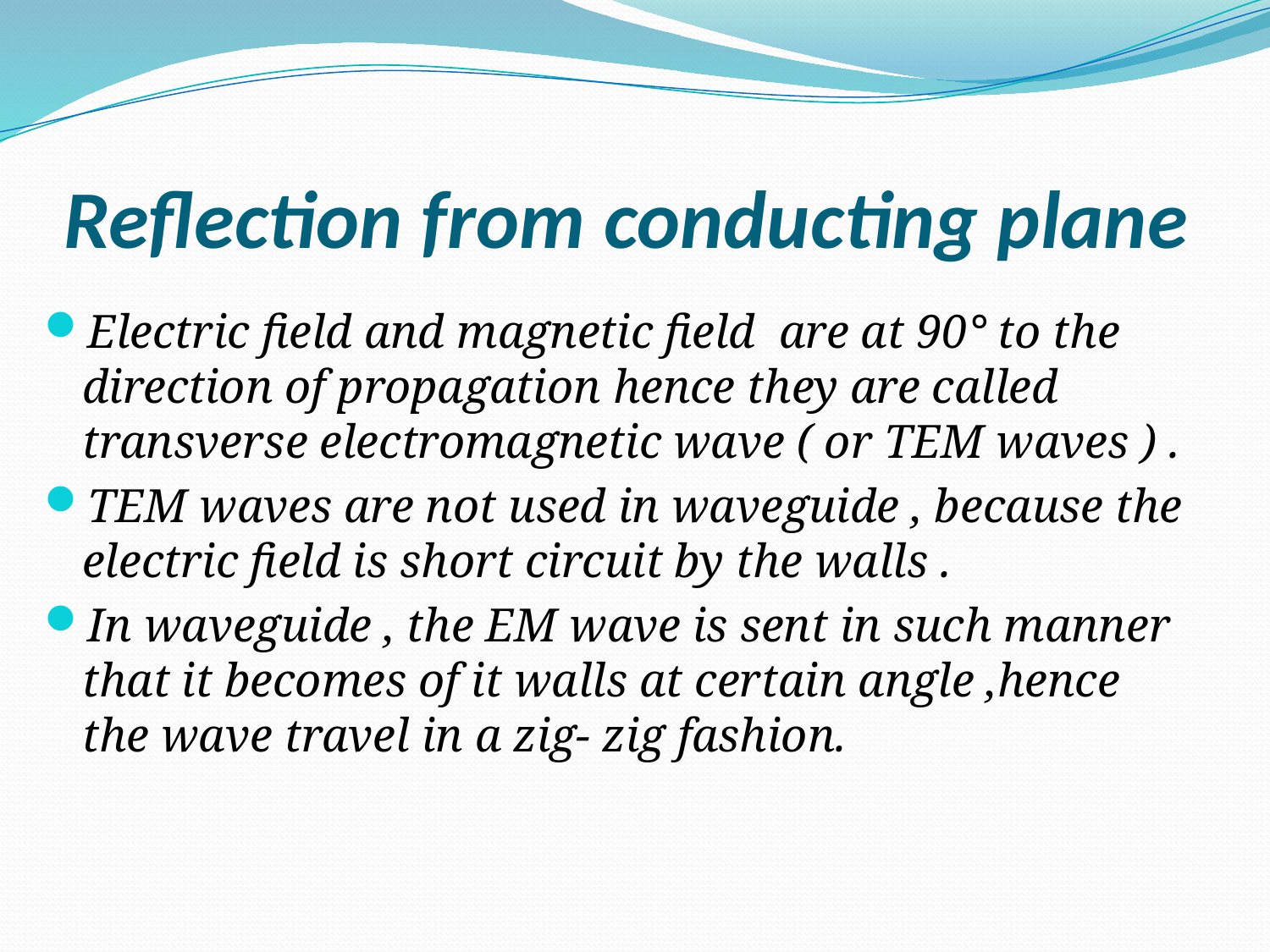

# Reflection from conducting plane
Electric field and magnetic field  are at 90° to the direction of propagation hence they are called transverse electromagnetic wave ( or TEM waves ) .
TEM waves are not used in waveguide , because the electric field is short circuit by the walls .
In waveguide , the EM wave is sent in such manner that it becomes of it walls at certain angle ,hence the wave travel in a zig- zig fashion.